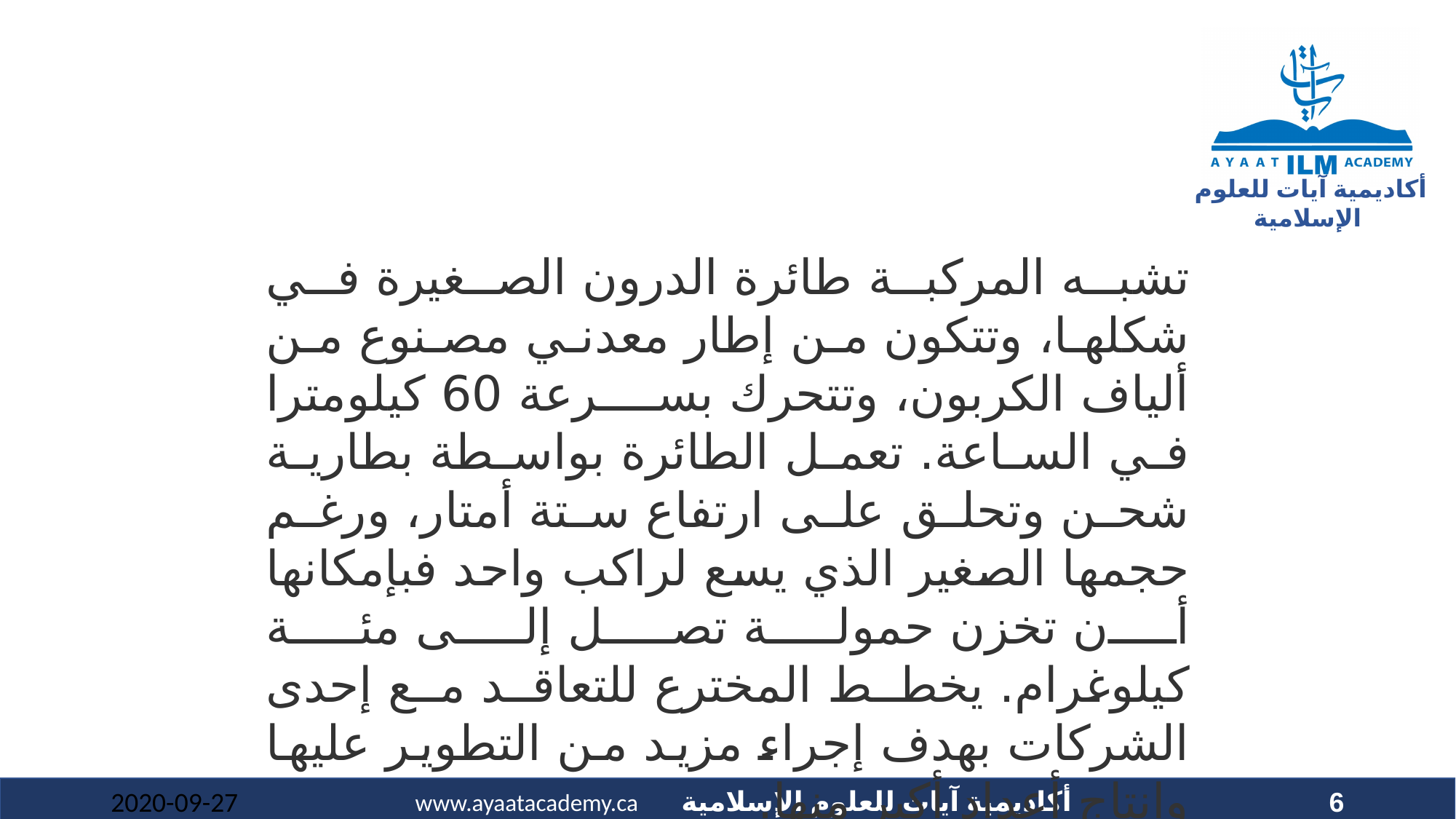

تشبه المركبة طائرة الدرون الصغيرة في شكلها، وتتكون من إطار معدني مصنوع من ألياف الكربون، وتتحرك بسرعة 60 كيلومترا في الساعة. تعمل الطائرة بواسطة بطارية شحن وتحلق على ارتفاع ستة أمتار، ورغم حجمها الصغير الذي يسع لراكب واحد فبإمكانها أن تخزن حمولة تصل إلى مئة كيلوغرام. يخطط المخترع للتعاقد مع إحدى الشركات بهدف إجراء مزيد من التطوير عليها وإنتاج أعداد أكبر منها.
2020-09-27
6